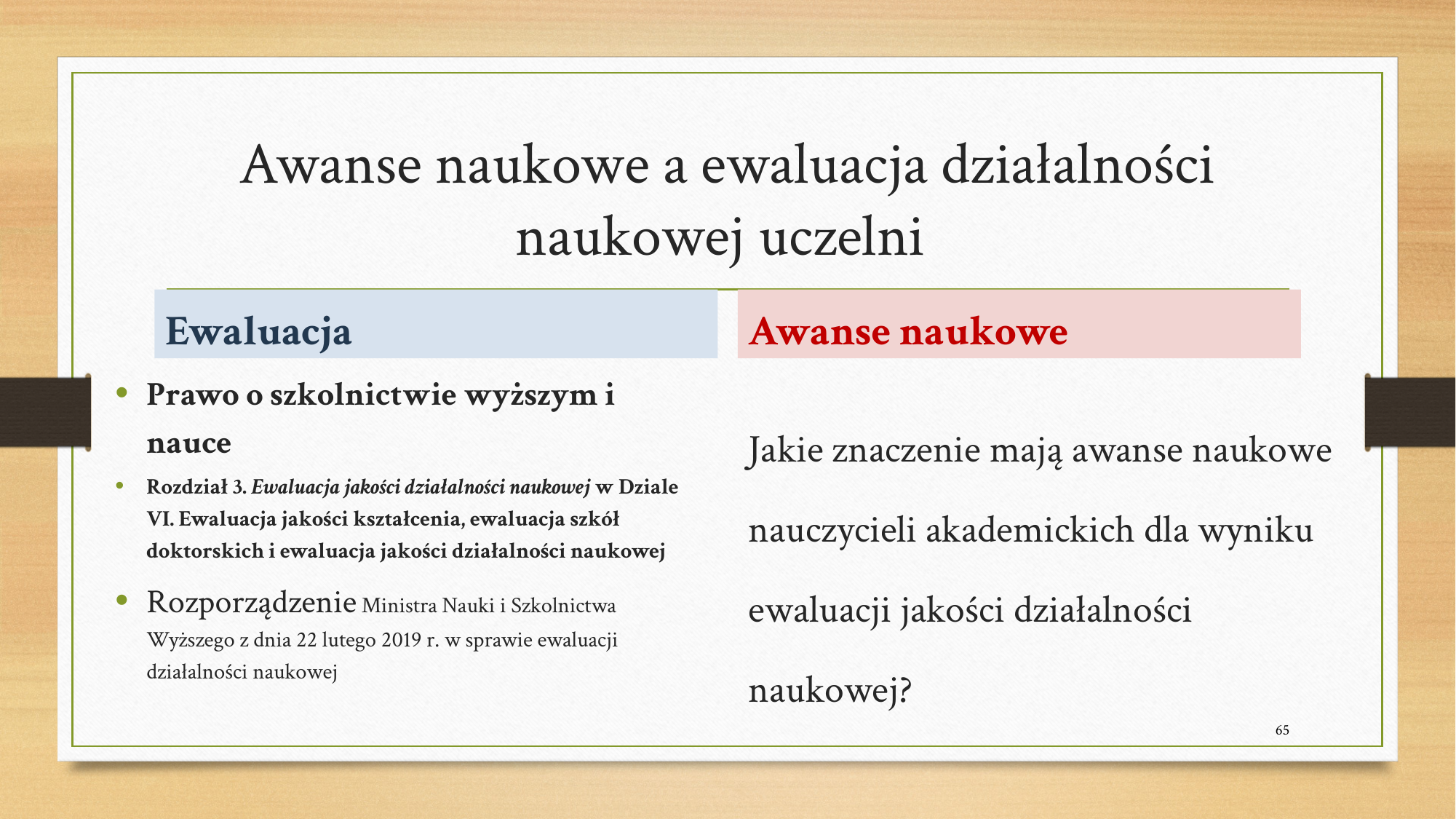

# Awanse naukowe a ewaluacja działalności naukowej uczelni
Ewaluacja
Awanse naukowe

Jakie znaczenie mają awanse naukowe nauczycieli akademickich dla wyniku ewaluacji jakości działalności naukowej?
Prawo o szkolnictwie wyższym i nauce
Rozdział 3. Ewaluacja jakości działalności naukowej w Dziale VI. Ewaluacja jakości kształcenia, ewaluacja szkół doktorskich i ewaluacja jakości działalności naukowej
Rozporządzenie Ministra Nauki i Szkolnictwa Wyższego z dnia 22 lutego 2019 r. w sprawie ewaluacji działalności naukowej

65